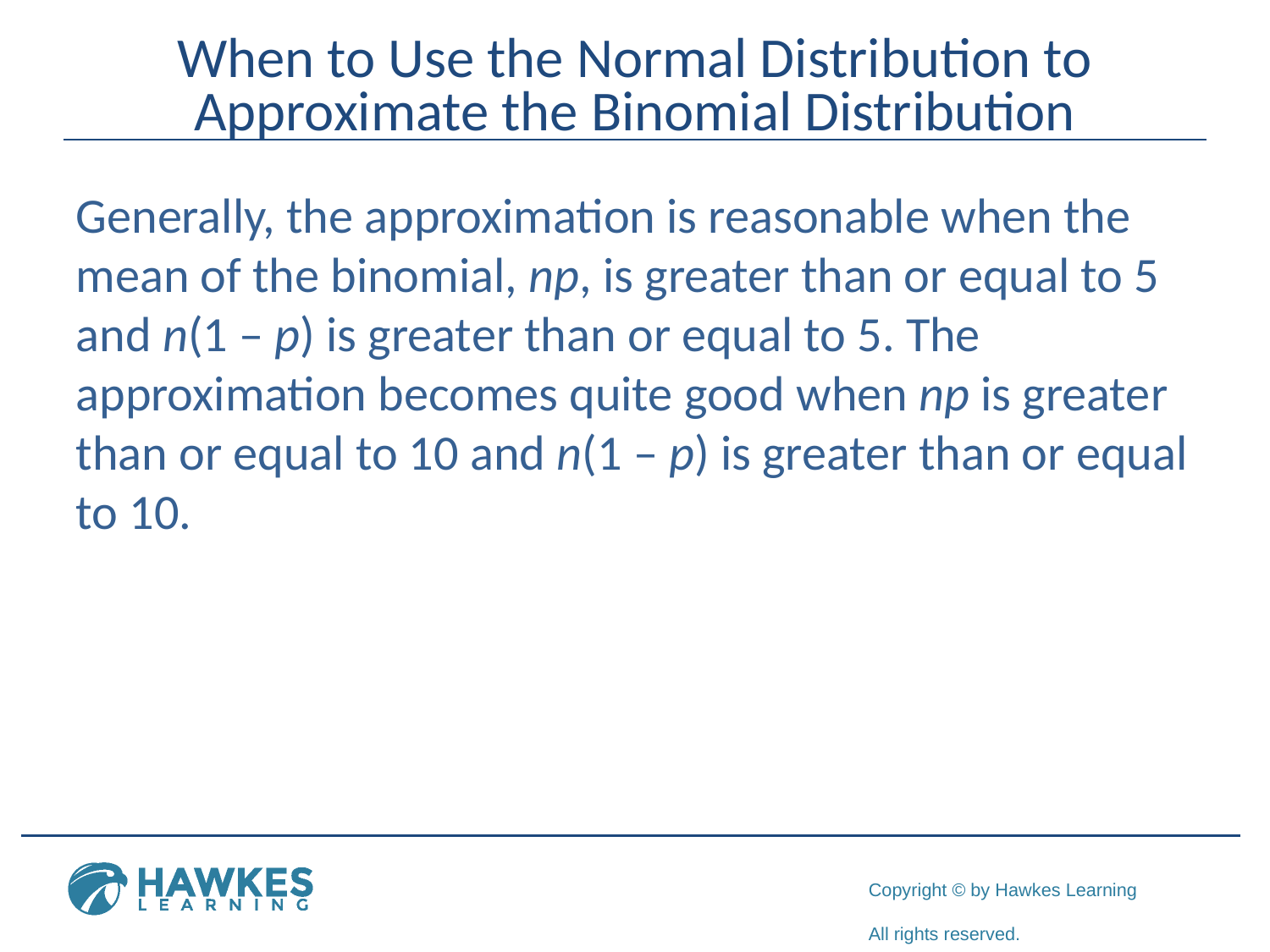

# When to Use the Normal Distribution to Approximate the Binomial Distribution
Generally, the approximation is reasonable when the mean of the binomial, np, is greater than or equal to 5 and n(1 – p) is greater than or equal to 5. The approximation becomes quite good when np is greater than or equal to 10 and n(1 – p) is greater than or equal to 10.